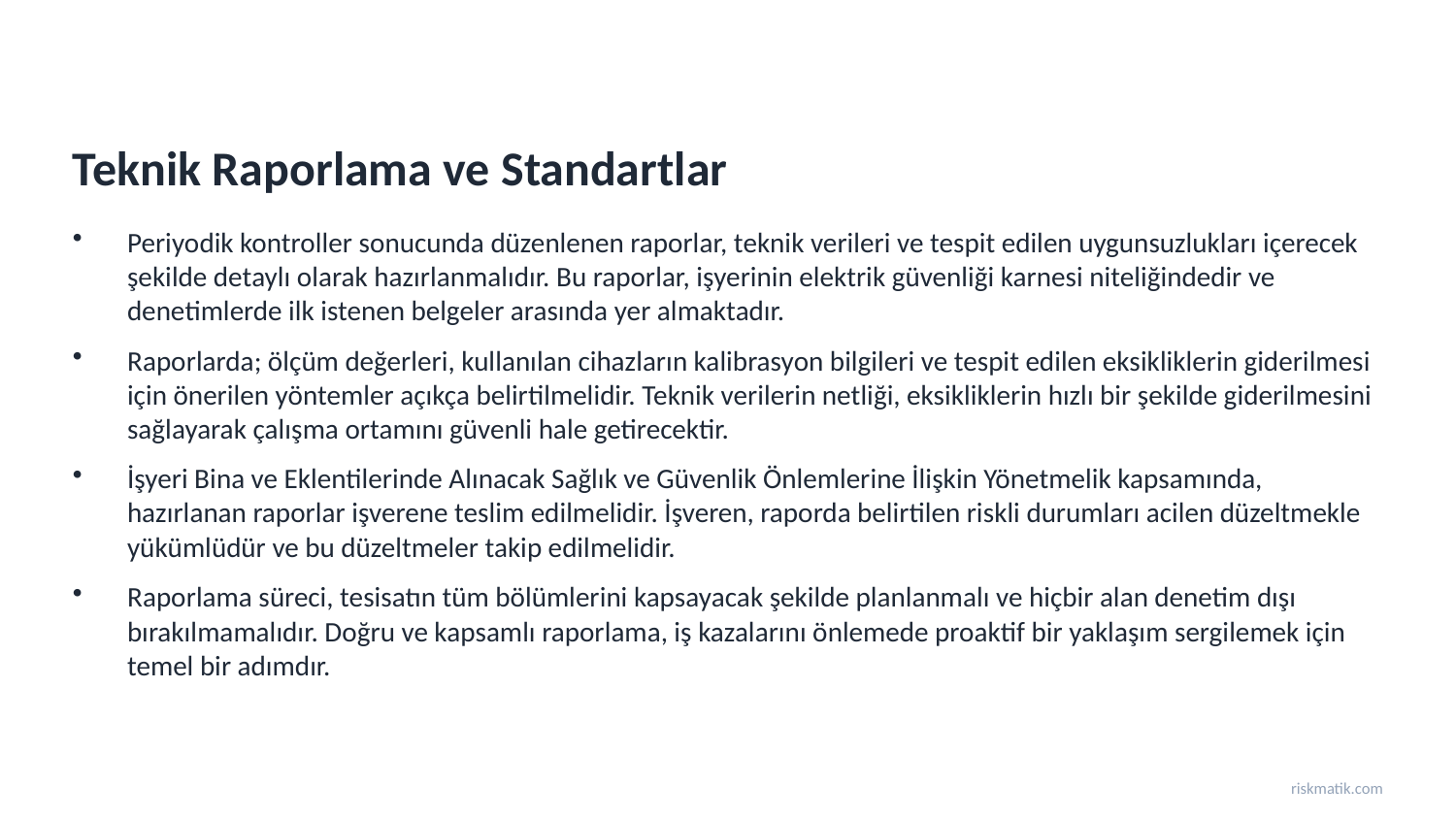

Teknik Raporlama ve Standartlar
Periyodik kontroller sonucunda düzenlenen raporlar, teknik verileri ve tespit edilen uygunsuzlukları içerecek şekilde detaylı olarak hazırlanmalıdır. Bu raporlar, işyerinin elektrik güvenliği karnesi niteliğindedir ve denetimlerde ilk istenen belgeler arasında yer almaktadır.
Raporlarda; ölçüm değerleri, kullanılan cihazların kalibrasyon bilgileri ve tespit edilen eksikliklerin giderilmesi için önerilen yöntemler açıkça belirtilmelidir. Teknik verilerin netliği, eksikliklerin hızlı bir şekilde giderilmesini sağlayarak çalışma ortamını güvenli hale getirecektir.
İşyeri Bina ve Eklentilerinde Alınacak Sağlık ve Güvenlik Önlemlerine İlişkin Yönetmelik kapsamında, hazırlanan raporlar işverene teslim edilmelidir. İşveren, raporda belirtilen riskli durumları acilen düzeltmekle yükümlüdür ve bu düzeltmeler takip edilmelidir.
Raporlama süreci, tesisatın tüm bölümlerini kapsayacak şekilde planlanmalı ve hiçbir alan denetim dışı bırakılmamalıdır. Doğru ve kapsamlı raporlama, iş kazalarını önlemede proaktif bir yaklaşım sergilemek için temel bir adımdır.
riskmatik.com